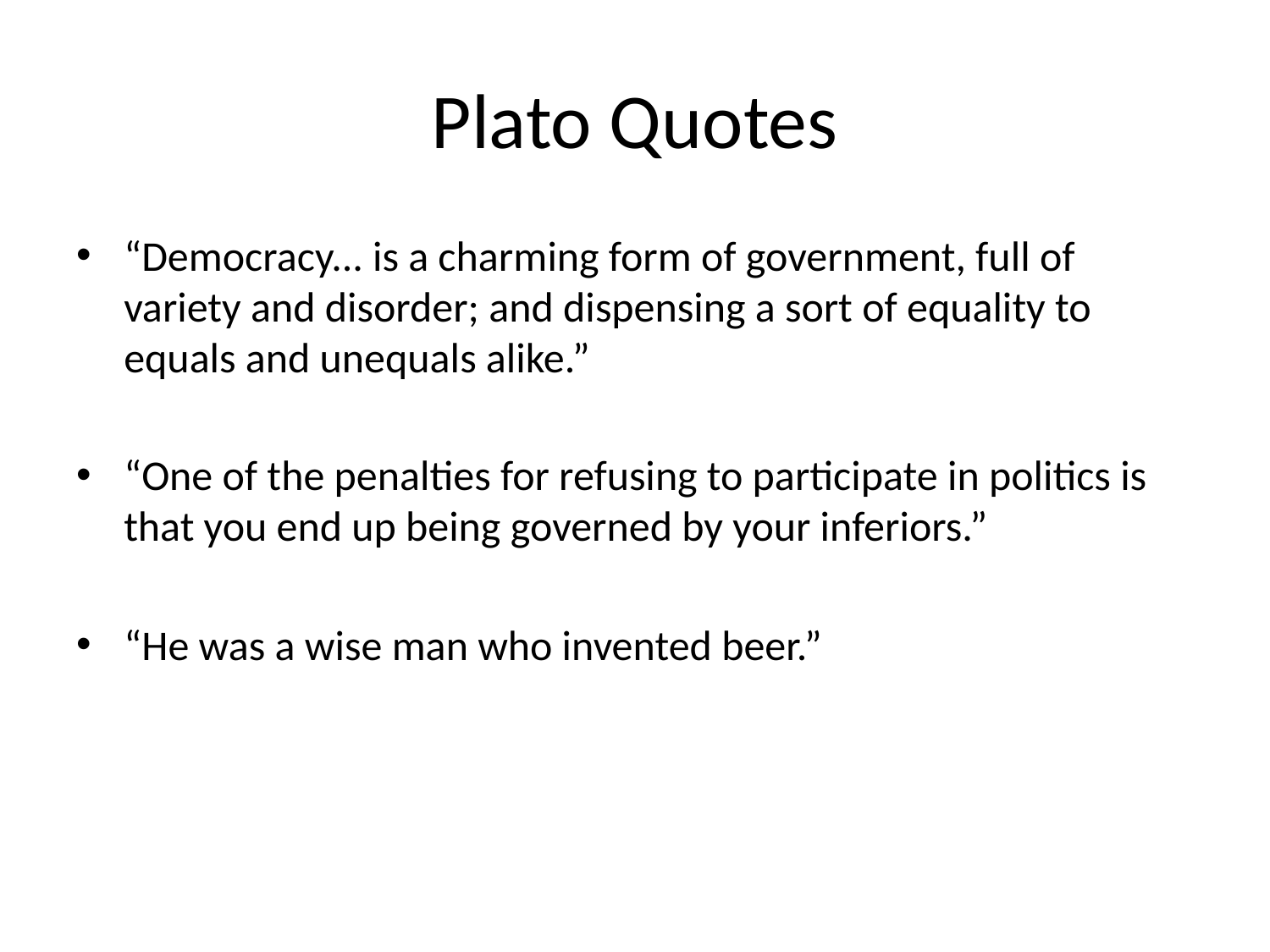

# Plato Quotes
“Democracy... is a charming form of government, full of variety and disorder; and dispensing a sort of equality to equals and unequals alike.”

“One of the penalties for refusing to participate in politics is that you end up being governed by your inferiors.”

“He was a wise man who invented beer.”